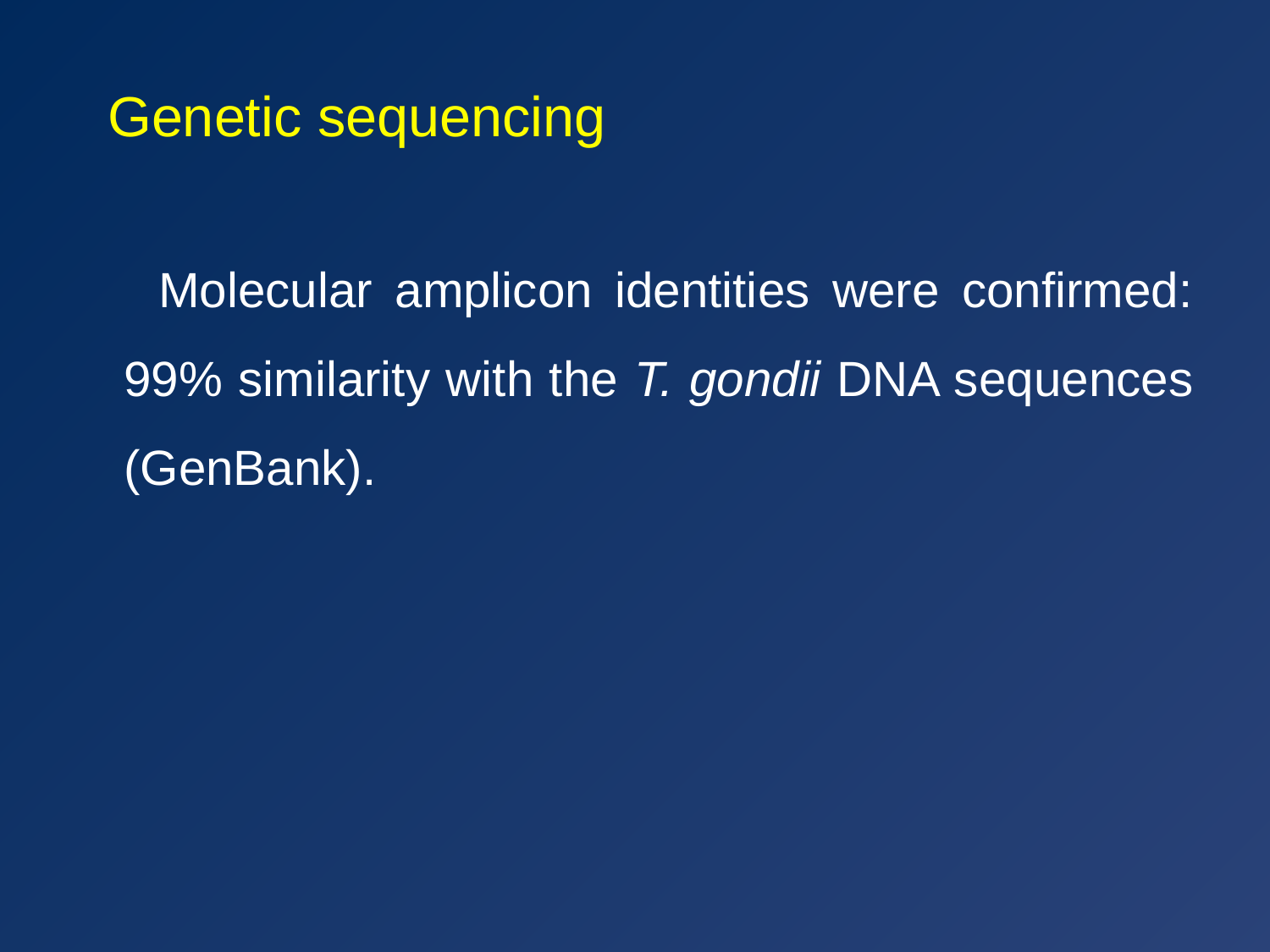

# Genetic sequencing
    Molecular amplicon identities were confirmed: 99% similarity with the T. gondii DNA sequences (GenBank).